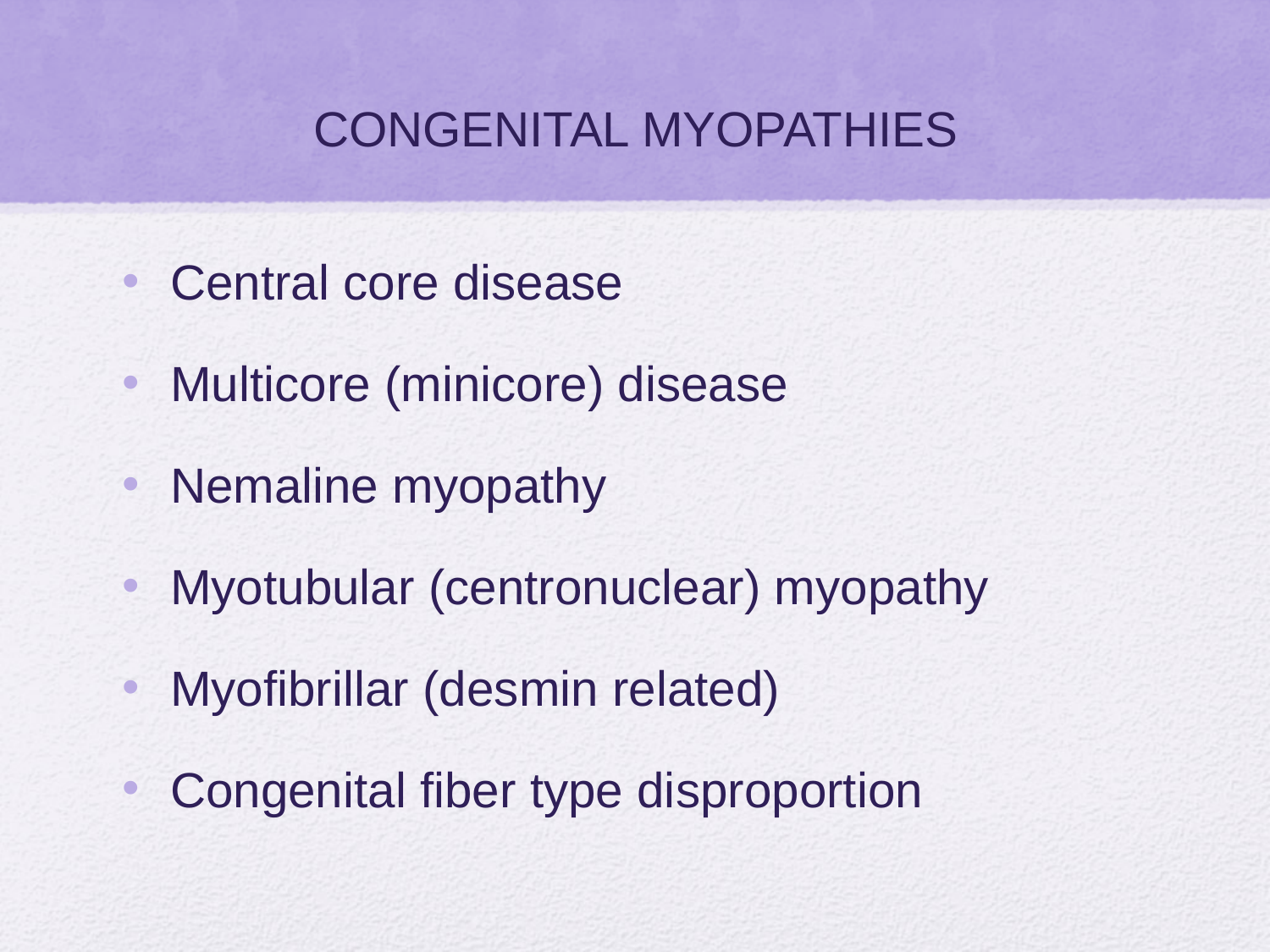

# CONGENITAL MYOPATHIES
Central core disease
Multicore (minicore) disease
Nemaline myopathy
Myotubular (centronuclear) myopathy
Myofibrillar (desmin related)
Congenital fiber type disproportion